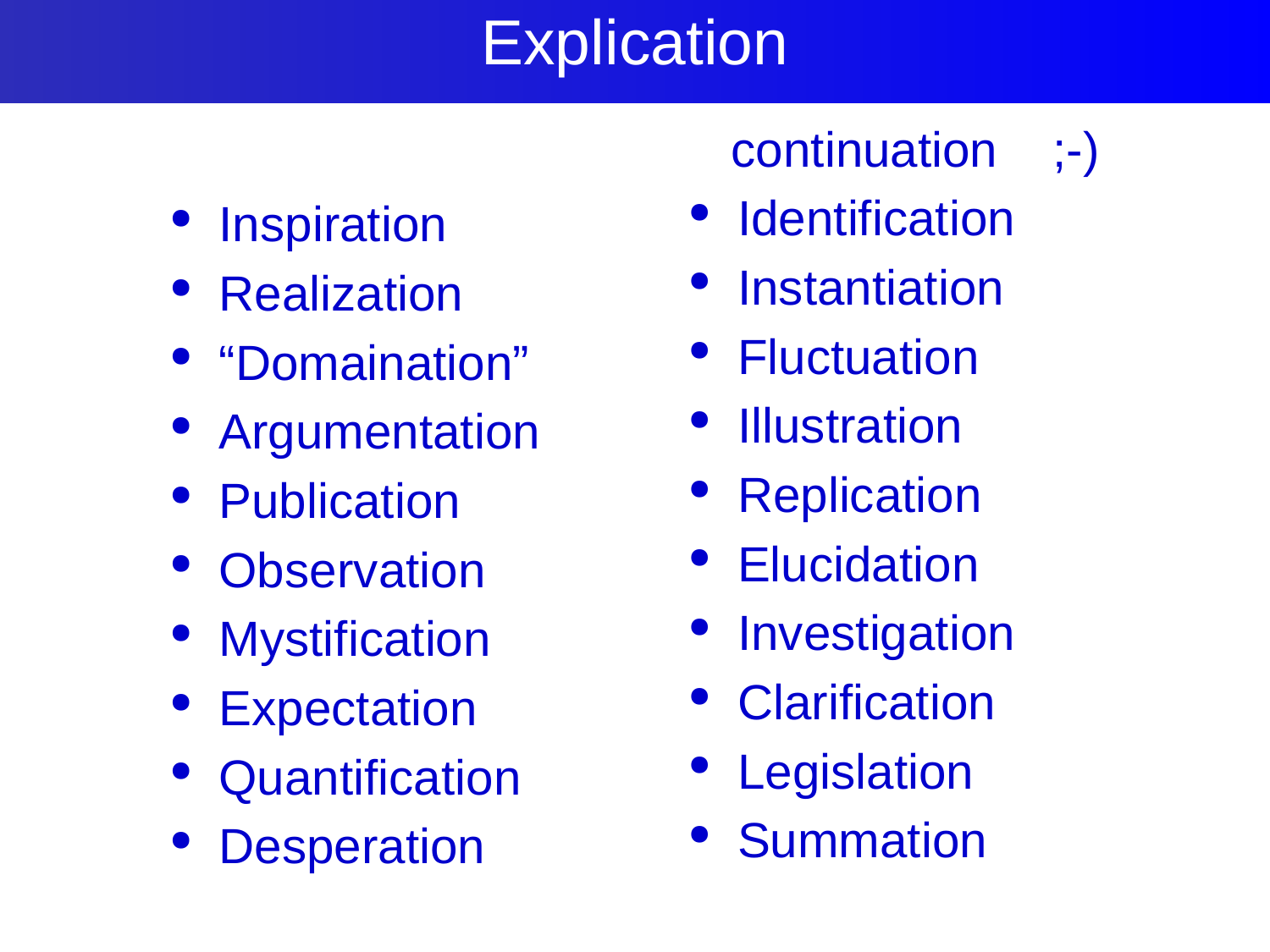

# Explication
2
   continuation    ;-)
Identification
Instantiation
Fluctuation
Illustration
Replication
Elucidation
Investigation
Clarification
Legislation
Summation
Inspiration
Realization
“Domaination”
Argumentation
Publication
Observation
Mystification
Expectation
Quantification
Desperation